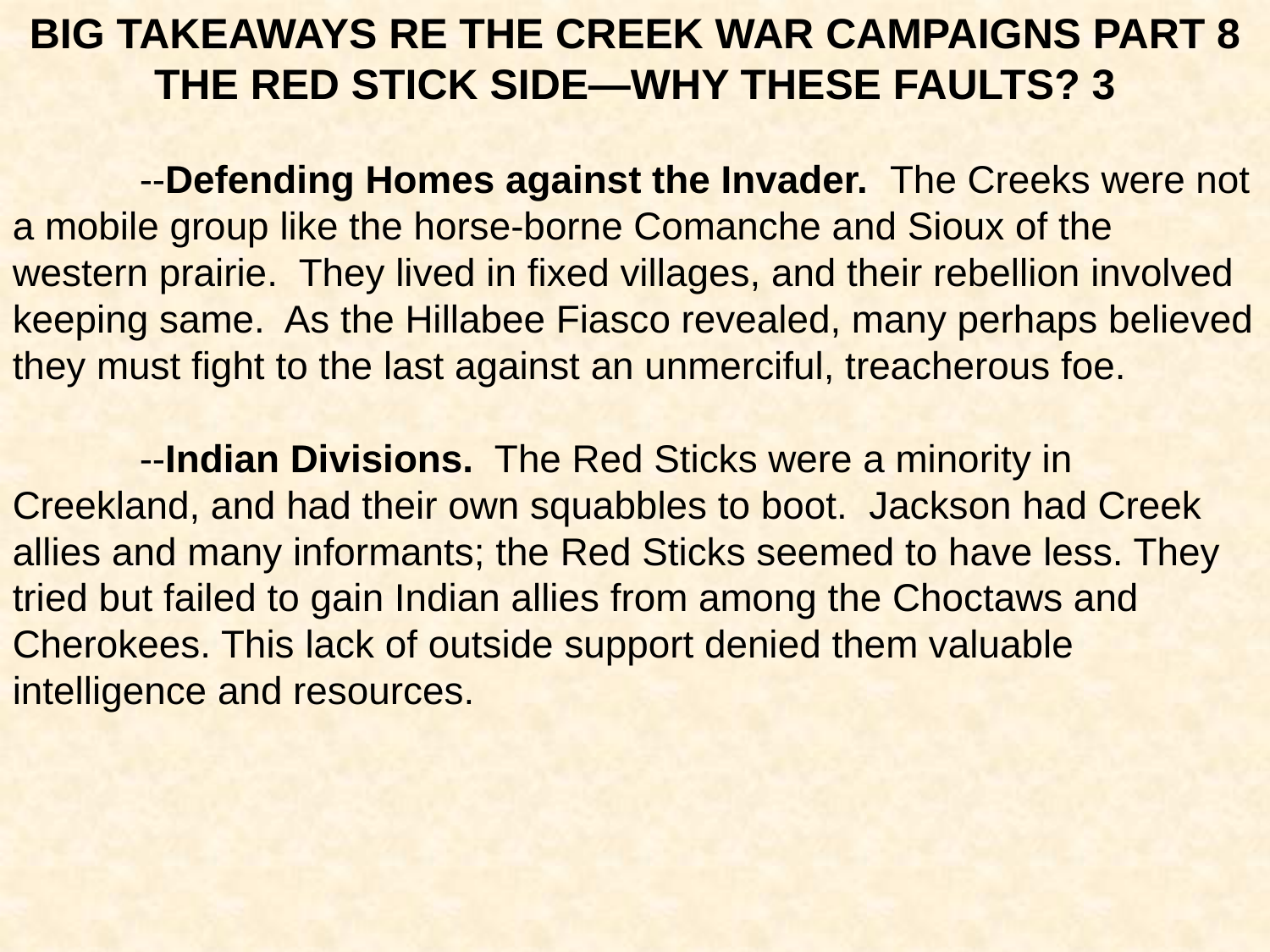

BIG TAKEAWAYS RE THE CREEK WAR CAMPAIGNS PART 8 THE RED STICK SIDE—WHY THESE FAULTS? 3

	--Defending Homes against the Invader.  The Creeks were not a mobile group like the horse-borne Comanche and Sioux of the western prairie.  They lived in fixed villages, and their rebellion involved keeping same.  As the Hillabee Fiasco revealed, many perhaps believed they must fight to the last against an unmerciful, treacherous foe.

	--Indian Divisions.  The Red Sticks were a minority in Creekland, and had their own squabbles to boot.  Jackson had Creek allies and many informants; the Red Sticks seemed to have less. They tried but failed to gain Indian allies from among the Choctaws and Cherokees. This lack of outside support denied them valuable intelligence and resources.